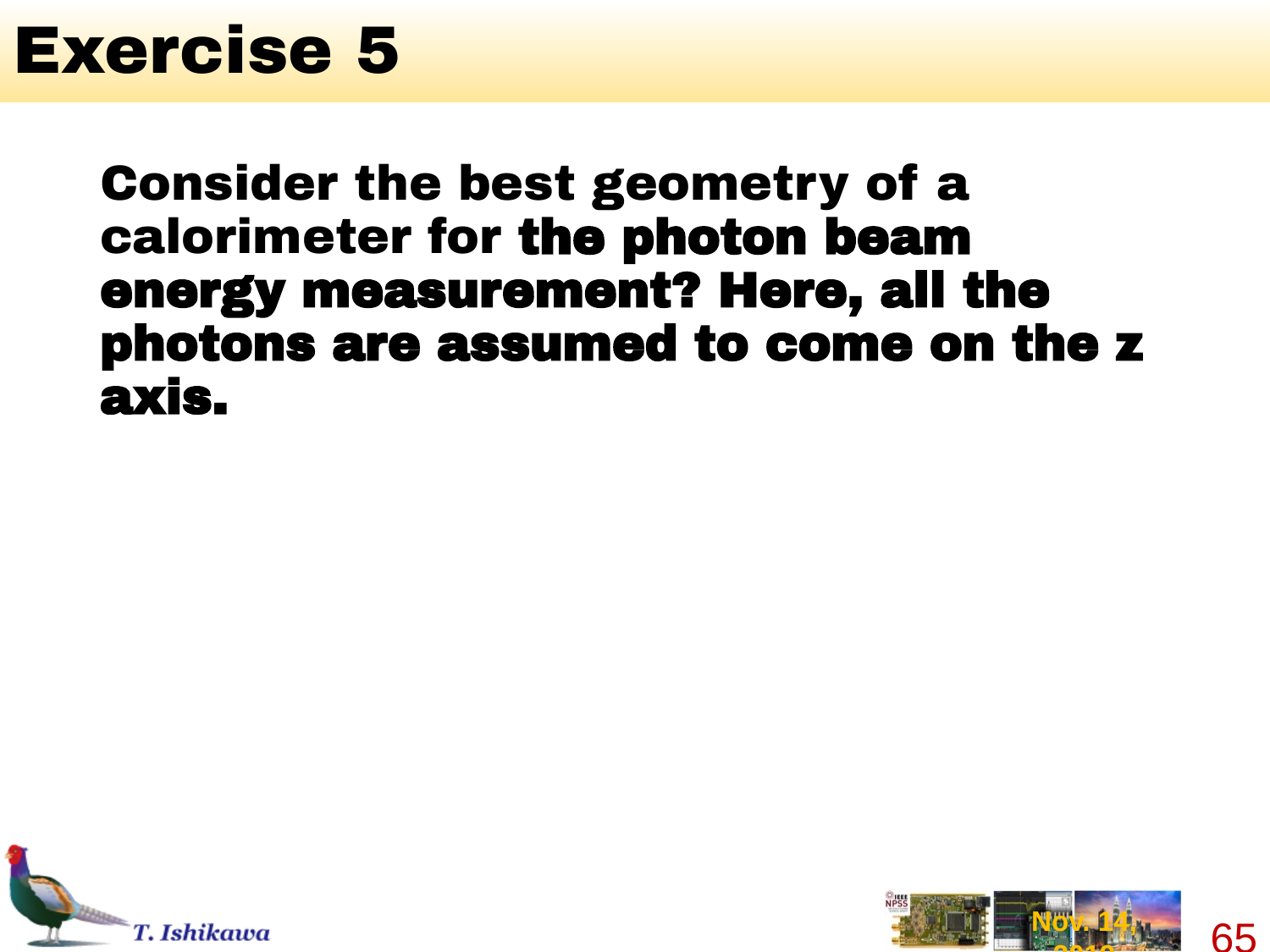

# Exercise 5
Consider the best geometry of a calorimeter for the photon beam energy measurement? Here, all the photons are assumed to come on the z axis.
65
Nov. 14, 2019